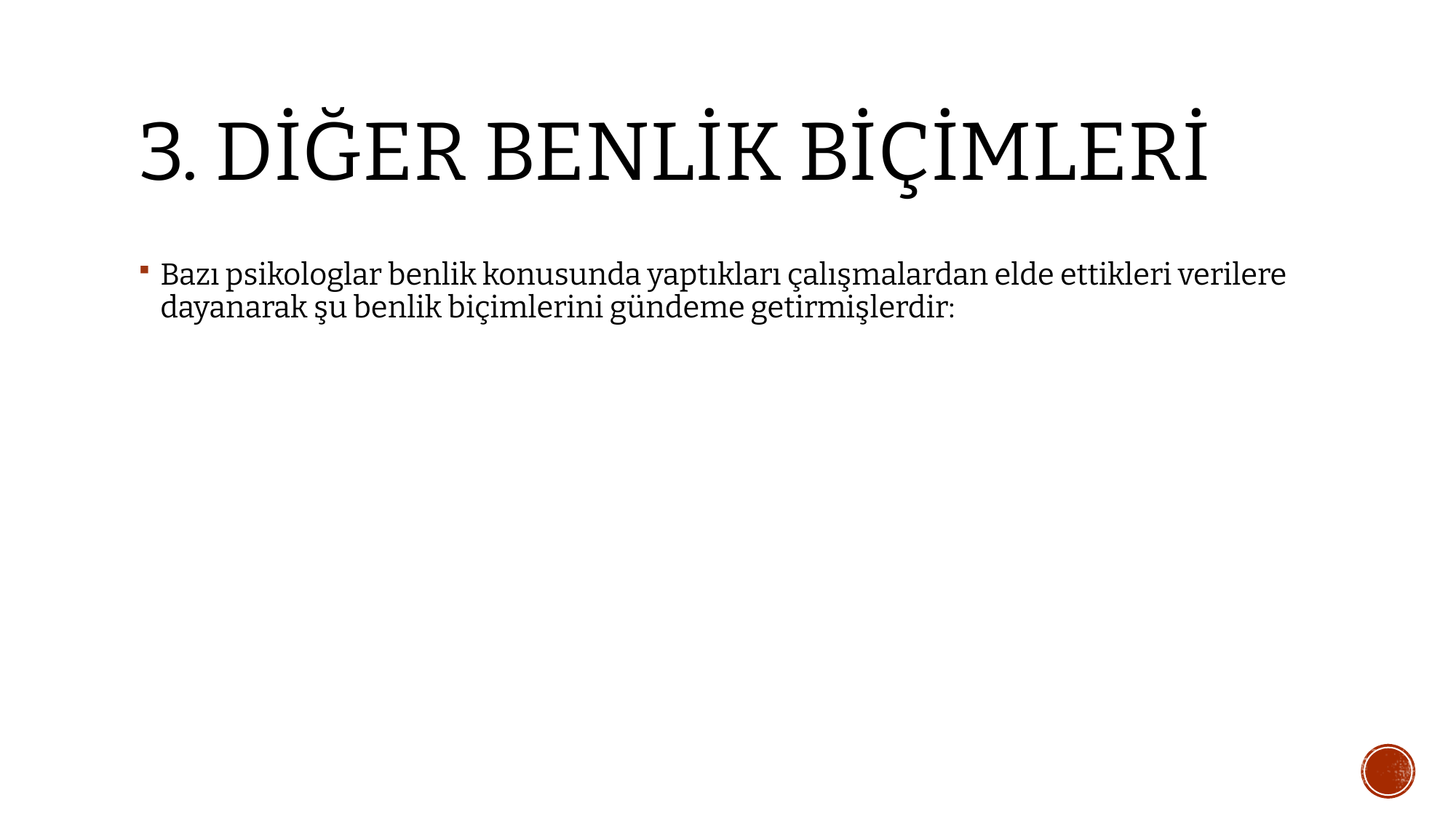

# 3. Diğer benlik biçimleri
Bazı psikologlar benlik konusunda yaptıkları çalışmalardan elde ettikleri verilere dayanarak şu benlik biçimlerini gündeme getirmişlerdir: